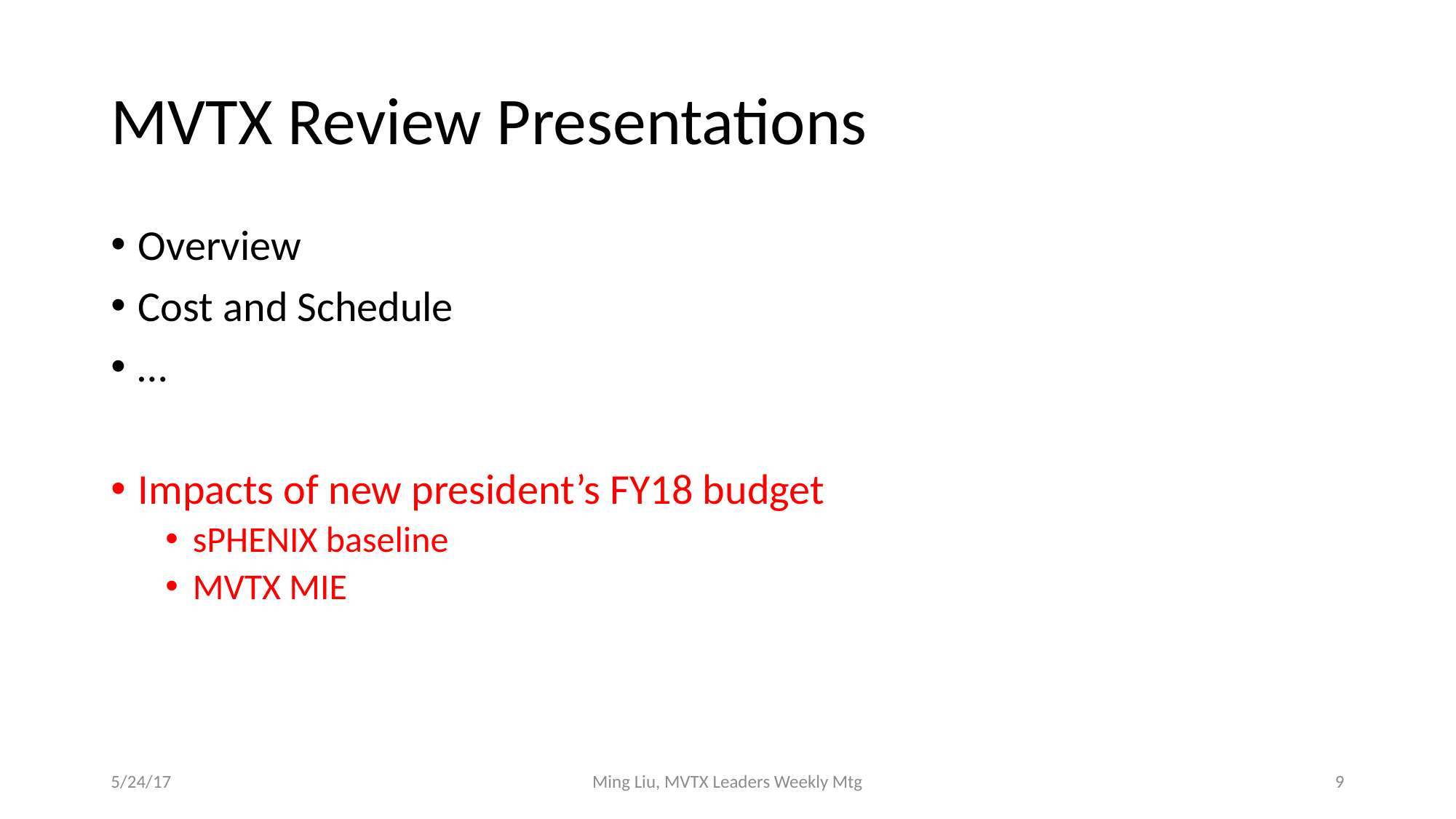

# MVTX Review Presentations
Overview
Cost and Schedule
…

Impacts of new president’s FY18 budget
sPHENIX baseline
MVTX MIE

5/24/17
Ming Liu, MVTX Leaders Weekly Mtg
9